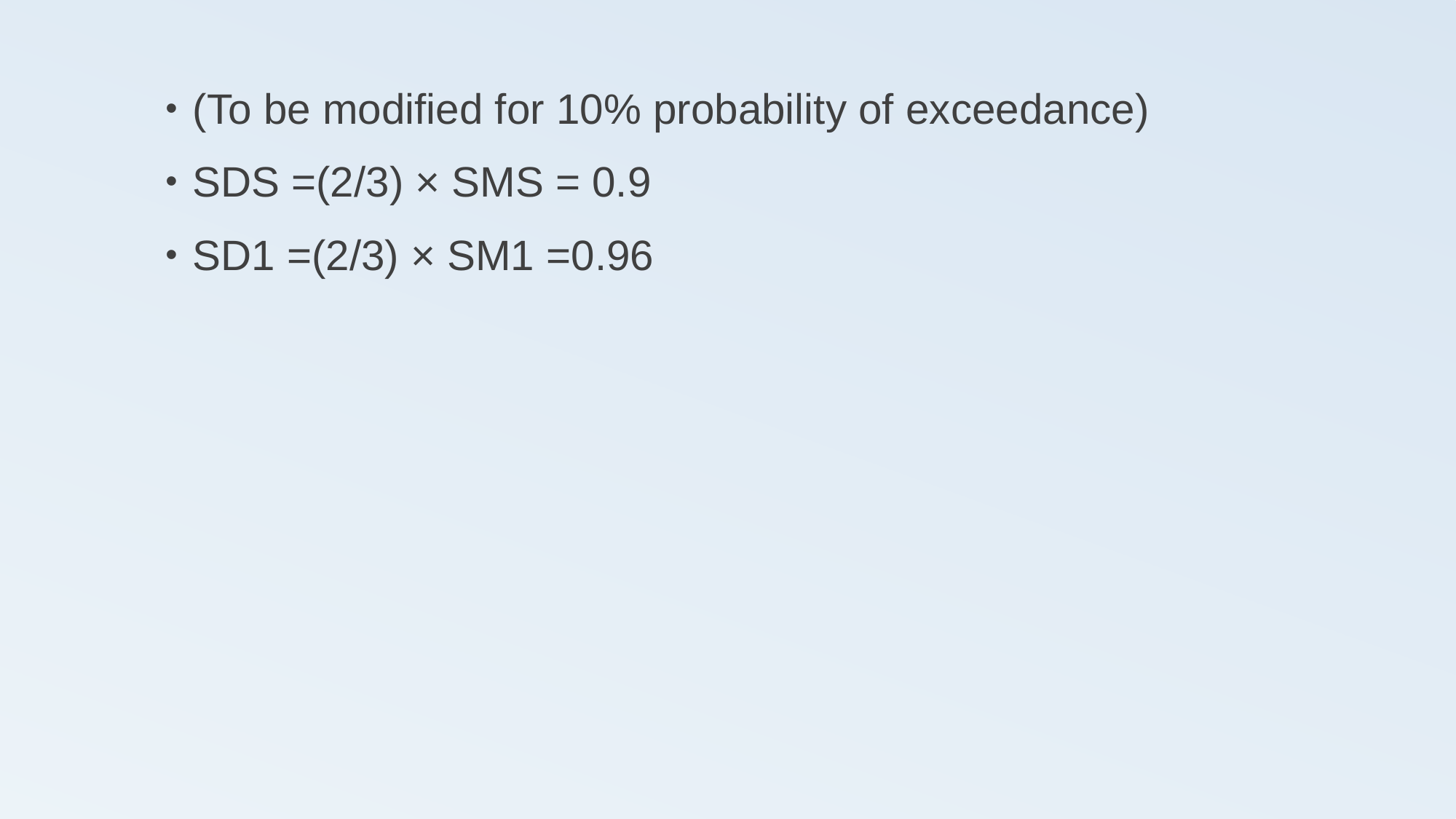

(To be modified for 10% probability of exceedance)
SDS =(2/3) × SMS = 0.9
SD1 =(2/3) × SM1 =0.96